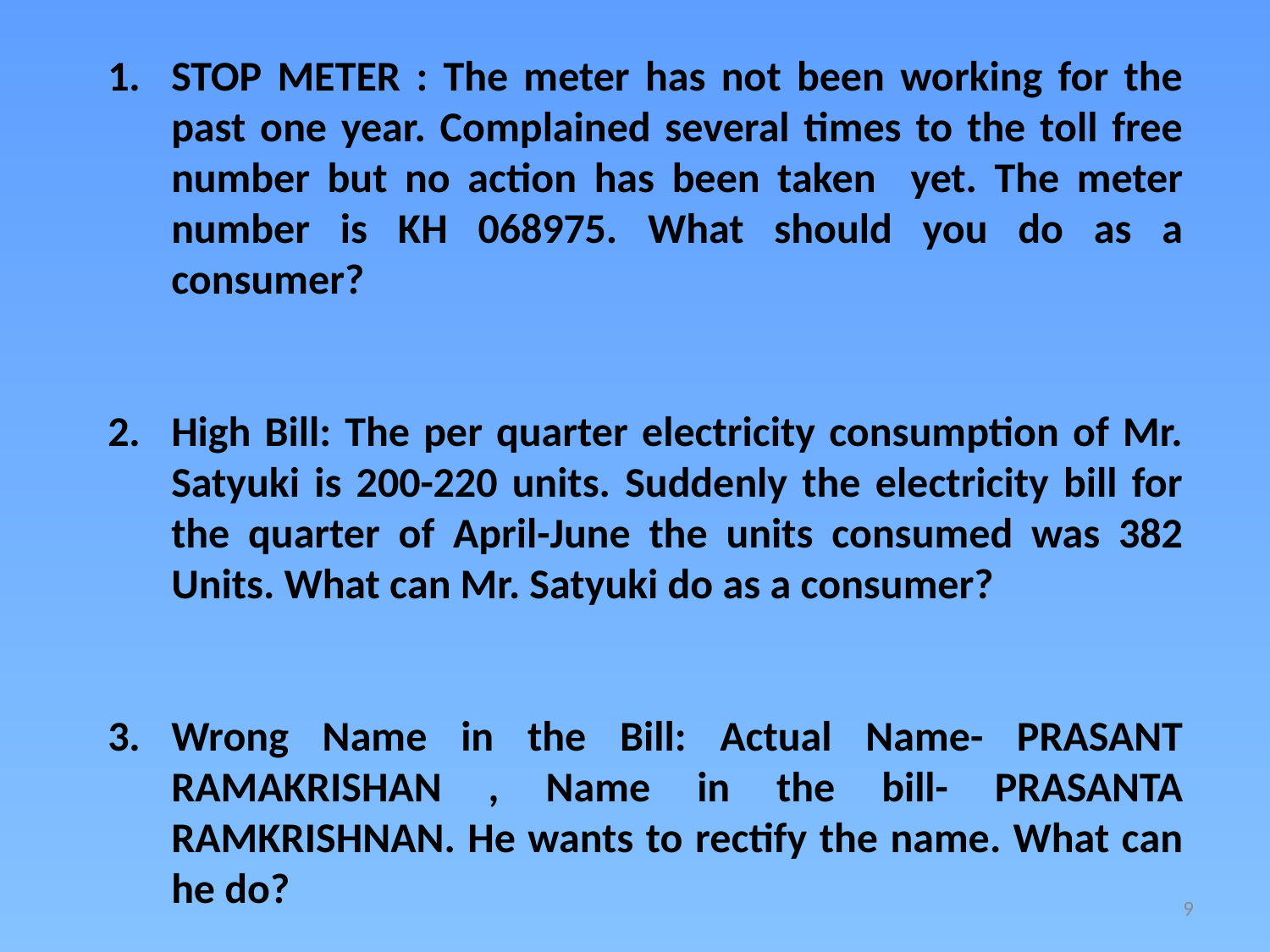

STOP METER : The meter has not been working for the past one year. Complained several times to the toll free number but no action has been taken  yet. The meter number is KH 068975. What should you do as a consumer?

High Bill: The per quarter electricity consumption of Mr. Satyuki is 200-220 units. Suddenly the electricity bill for the quarter of April-June the units consumed was 382 Units. What can Mr. Satyuki do as a consumer?

Wrong Name in the Bill: Actual Name- PRASANT RAMAKRISHAN , Name in the bill- PRASANTA RAMKRISHNAN. He wants to rectify the name. What can he do?
9